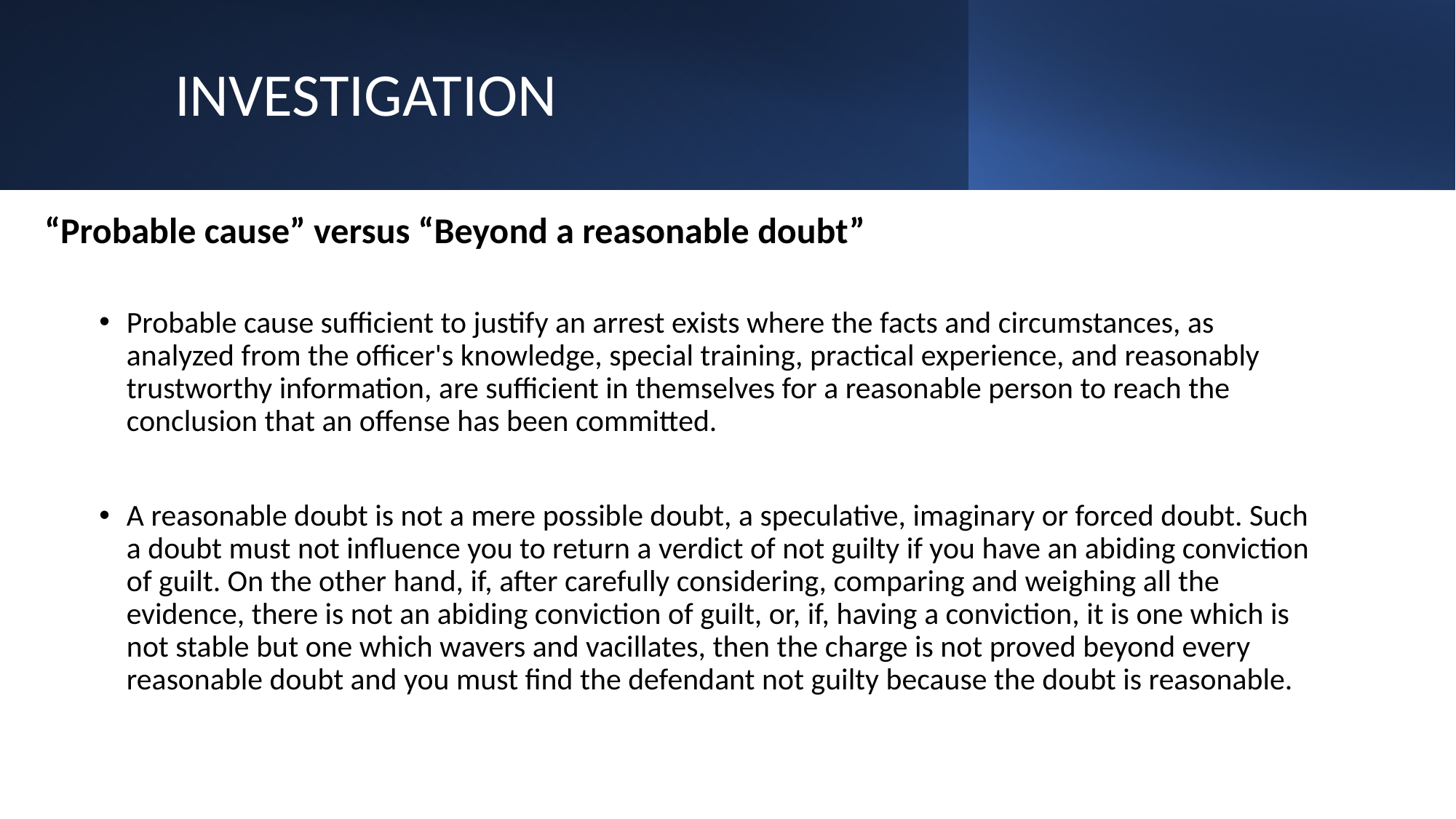

# INVESTIGATION
“Probable cause” versus “Beyond a reasonable doubt”

Probable cause sufficient to justify an arrest exists where the facts and circumstances, as analyzed from the officer's knowledge, special training, practical experience, and reasonably trustworthy information, are sufficient in themselves for a reasonable person to reach the conclusion that an offense has been committed.

A reasonable doubt is not a mere possible doubt, a speculative, imaginary or forced doubt. Such a doubt must not influence you to return a verdict of not guilty if you have an abiding conviction of guilt. On the other hand, if, after carefully considering, comparing and weighing all the evidence, there is not an abiding conviction of guilt, or, if, having a conviction, it is one which is not stable but one which wavers and vacillates, then the charge is not proved beyond every reasonable doubt and you must find the defendant not guilty because the doubt is reasonable.